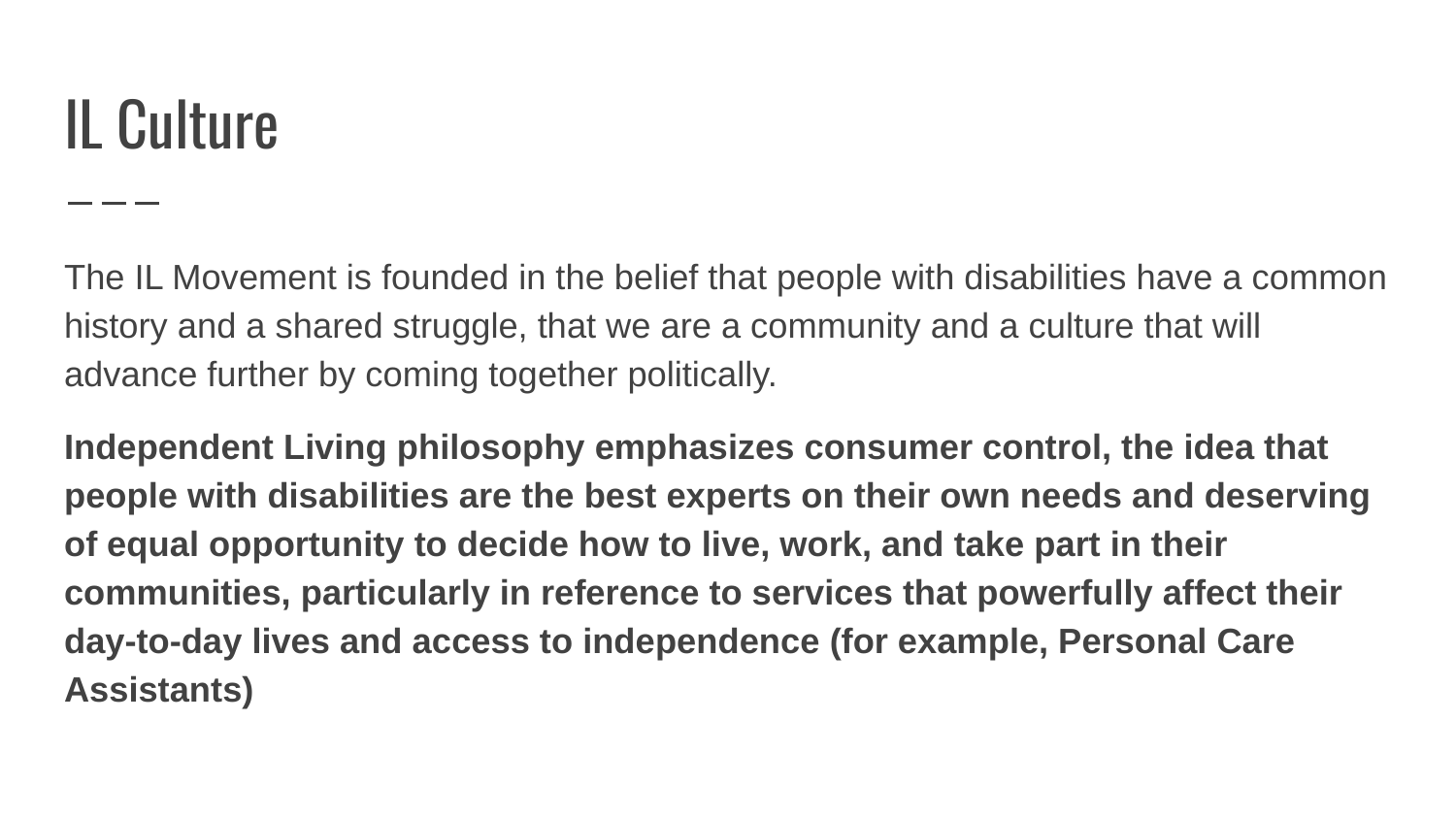

# IL Culture
The IL Movement is founded in the belief that people with disabilities have a common history and a shared struggle, that we are a community and a culture that will advance further by coming together politically.
Independent Living philosophy emphasizes consumer control, the idea that people with disabilities are the best experts on their own needs and deserving of equal opportunity to decide how to live, work, and take part in their communities, particularly in reference to services that powerfully affect their day-to-day lives and access to independence (for example, Personal Care Assistants)